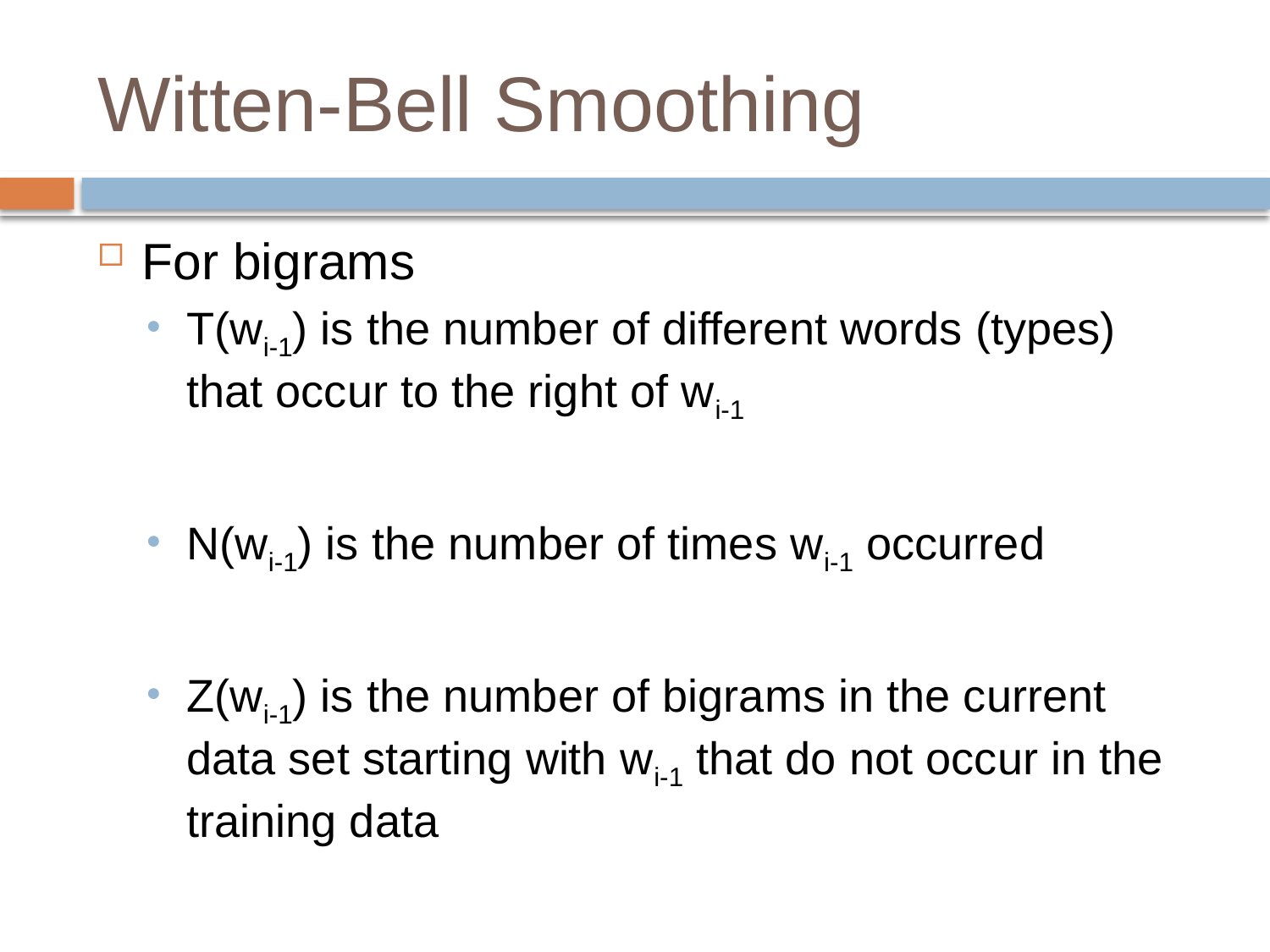

# Witten-Bell Smoothing
For bigrams
T(wi-1) is the number of different words (types) that occur to the right of wi-1

N(wi-1) is the number of times wi-1 occurred

Z(wi-1) is the number of bigrams in the current data set starting with wi-1 that do not occur in the training data